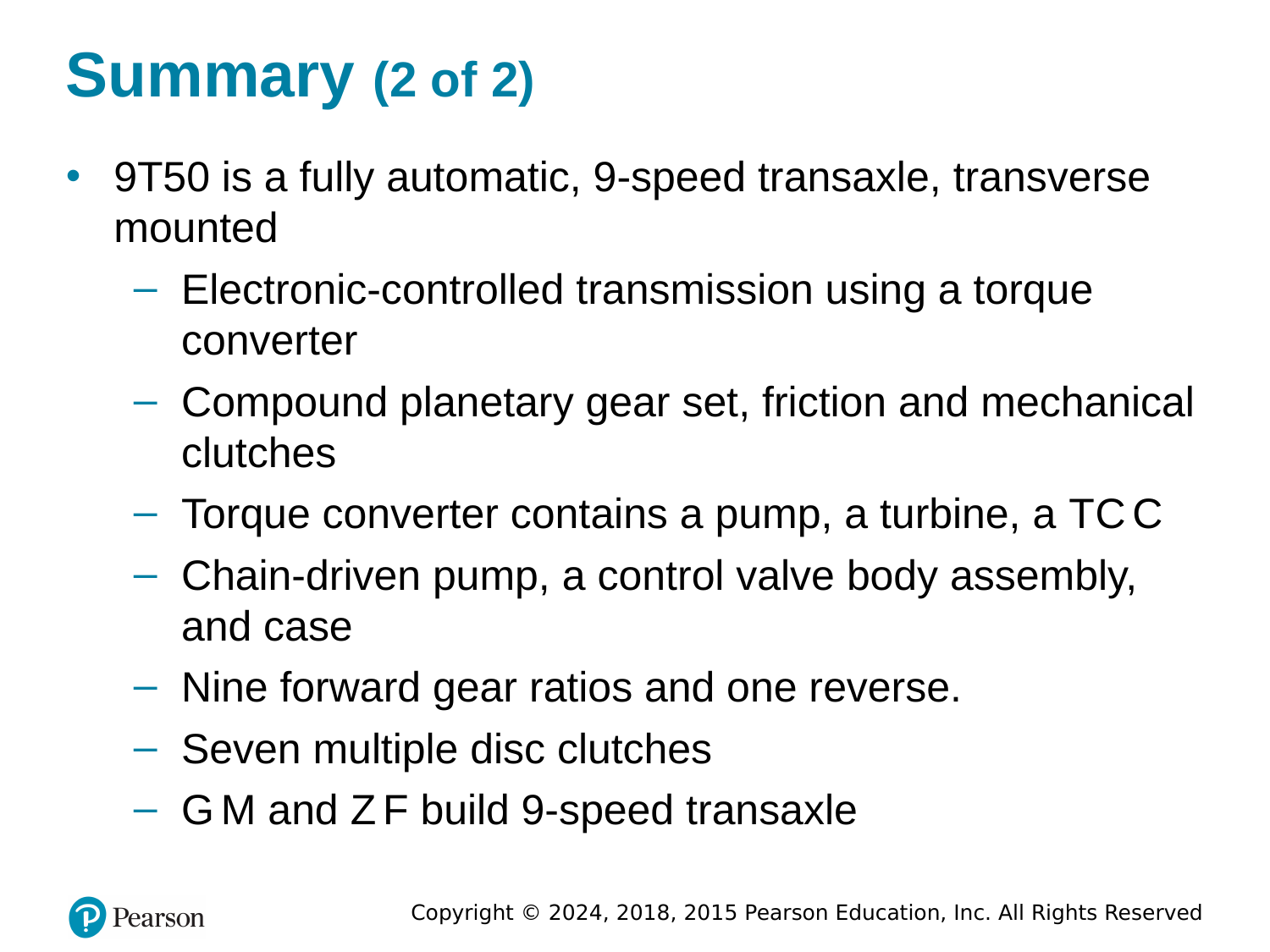

# Summary (2 of 2)
9T50 is a fully automatic, 9-speed transaxle, transverse mounted
Electronic-controlled transmission using a torque converter
Compound planetary gear set, friction and mechanical clutches
Torque converter contains a pump, a turbine, a T C C
Chain-driven pump, a control valve body assembly, and case
Nine forward gear ratios and one reverse.
Seven multiple disc clutches
G M and Z F build 9-speed transaxle